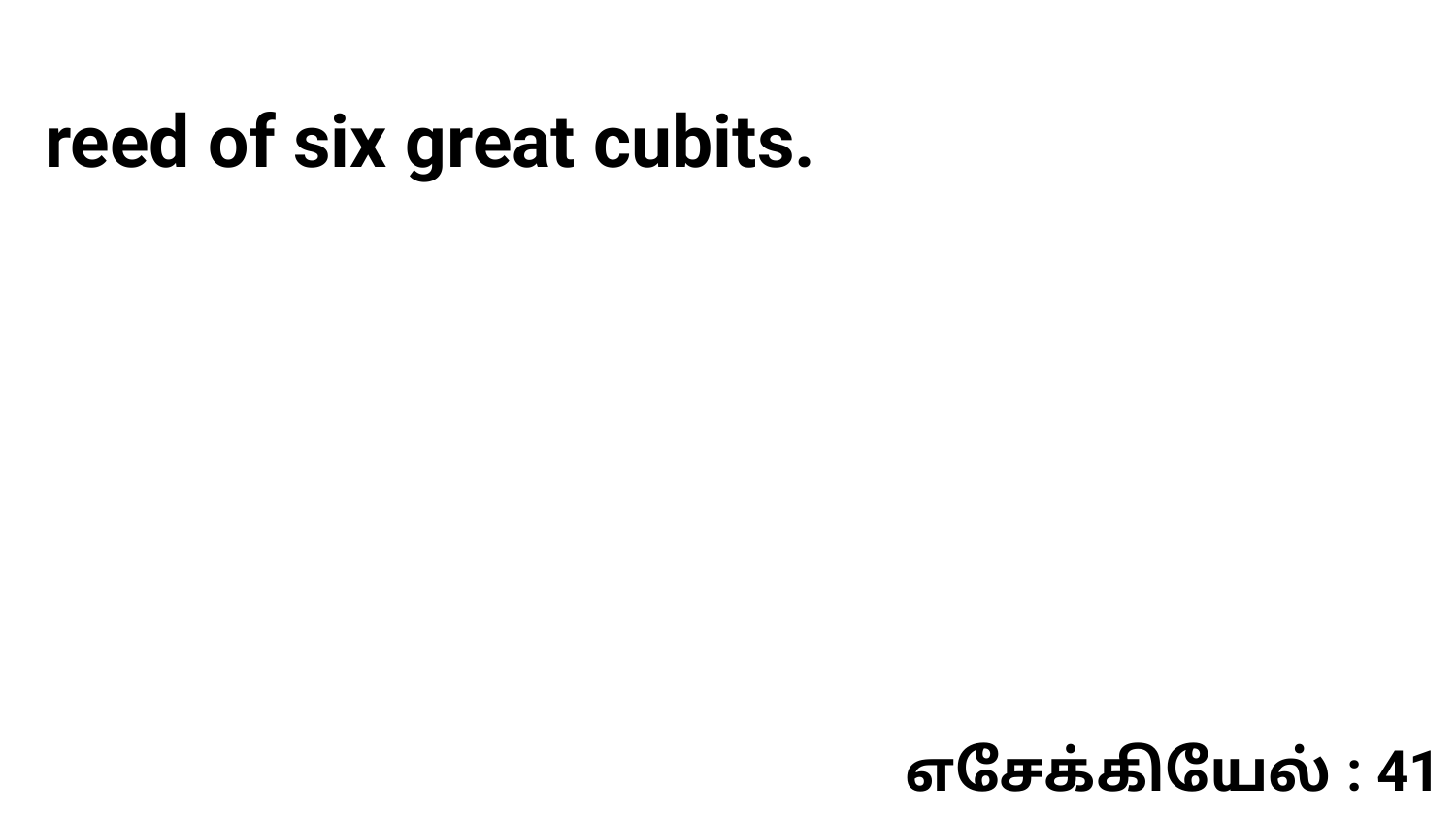

reed of six great cubits.
எசேக்கியேல் : 41